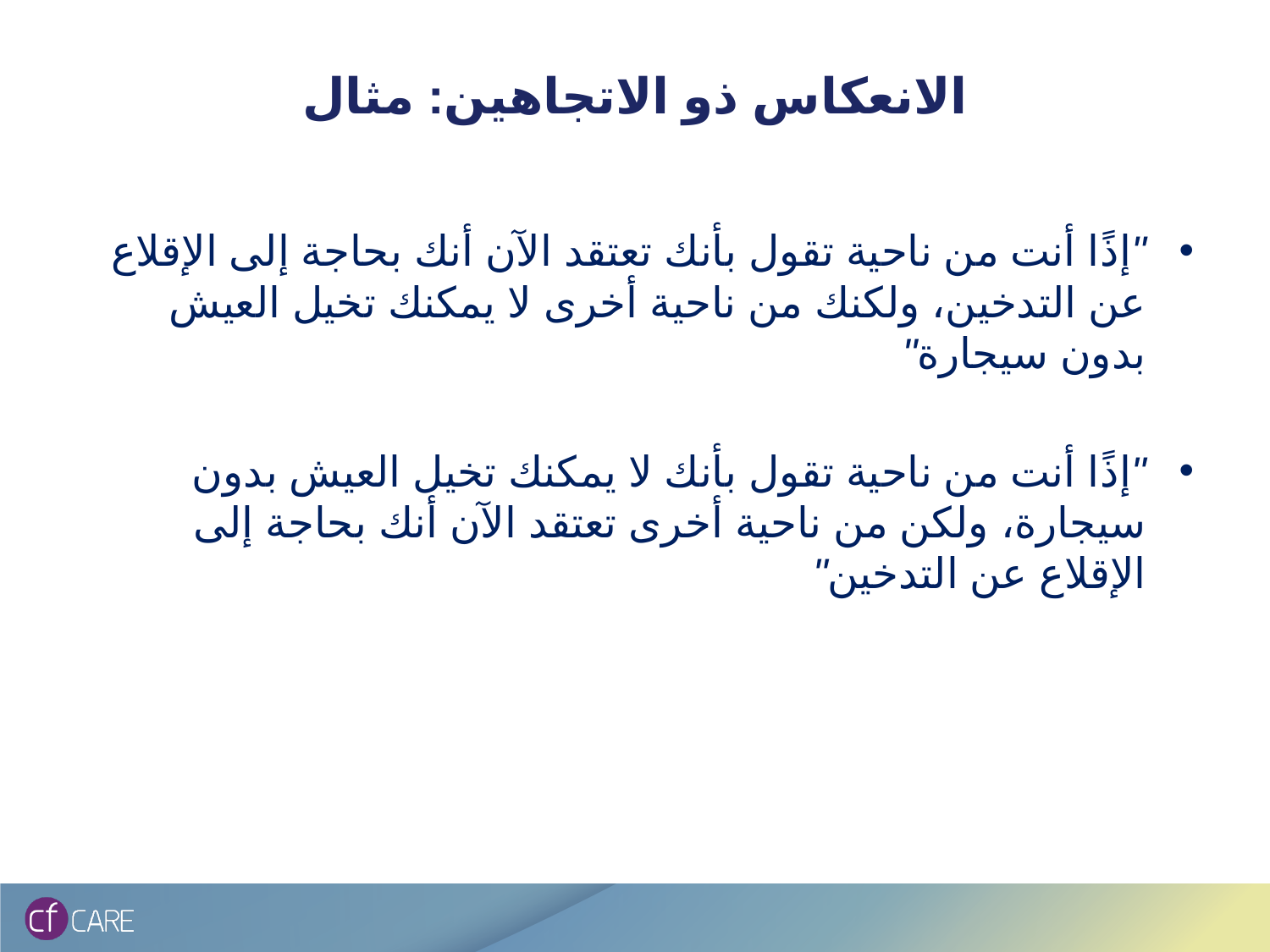

# الانعكاس ذو الاتجاهين: مثال
"إذًا أنت من ناحية تقول بأنك تعتقد الآن أنك بحاجة إلى الإقلاع عن التدخين، ولكنك من ناحية أخرى لا يمكنك تخيل العيش بدون سيجارة"

"إذًا أنت من ناحية تقول بأنك لا يمكنك تخيل العيش بدون سيجارة، ولكن من ناحية أخرى تعتقد الآن أنك بحاجة إلى الإقلاع عن التدخين"